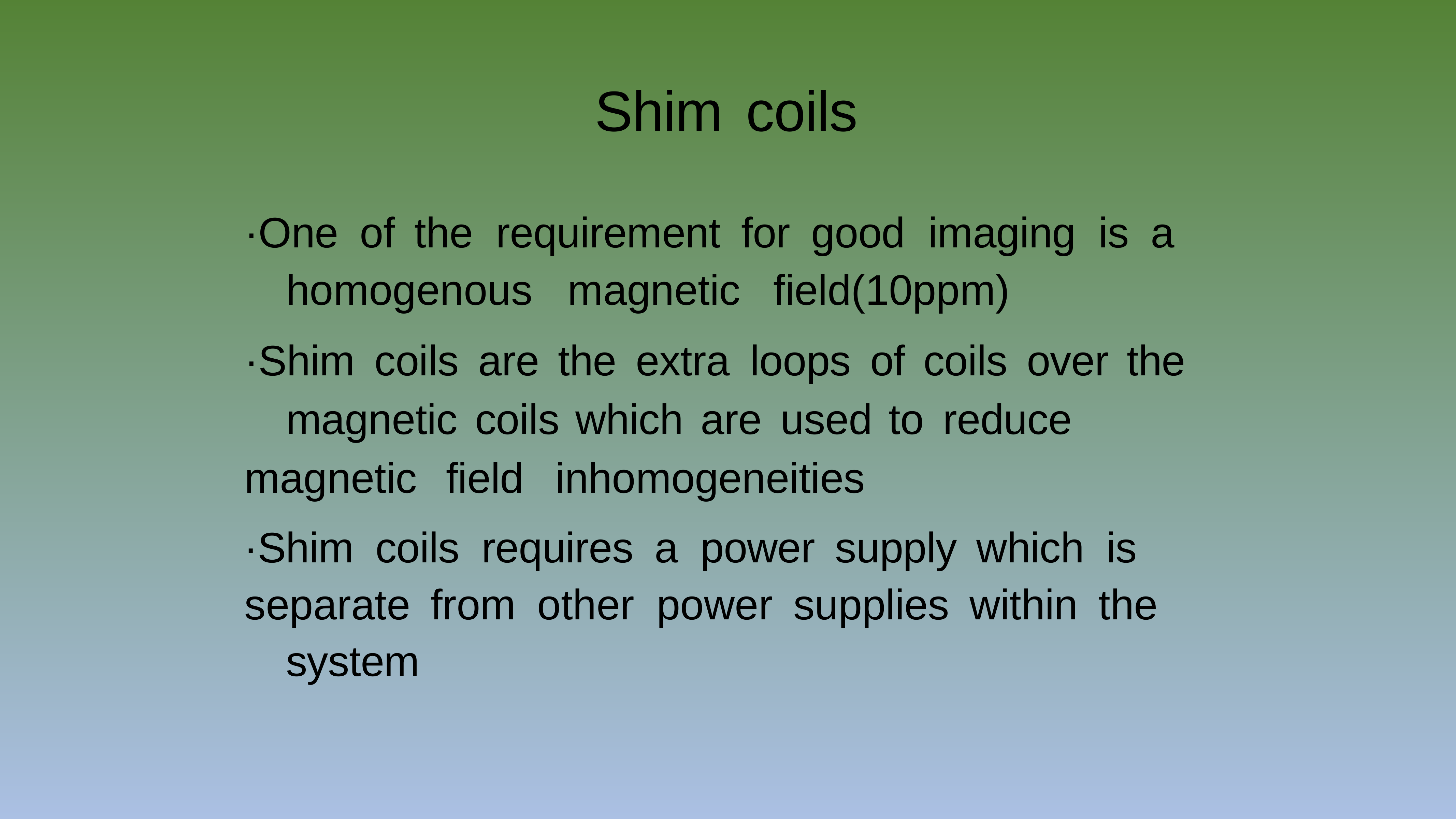

Shim coils

·One of the requirement for good imaging is a   homogenous  magnetic  field(10ppm)
·Shim coils are the extra loops of coils over the  magnetic coils which are used to reduce
magnetic  field  inhomogeneities
·Shim coils requires a power supply which is
separate from other power supplies within the system